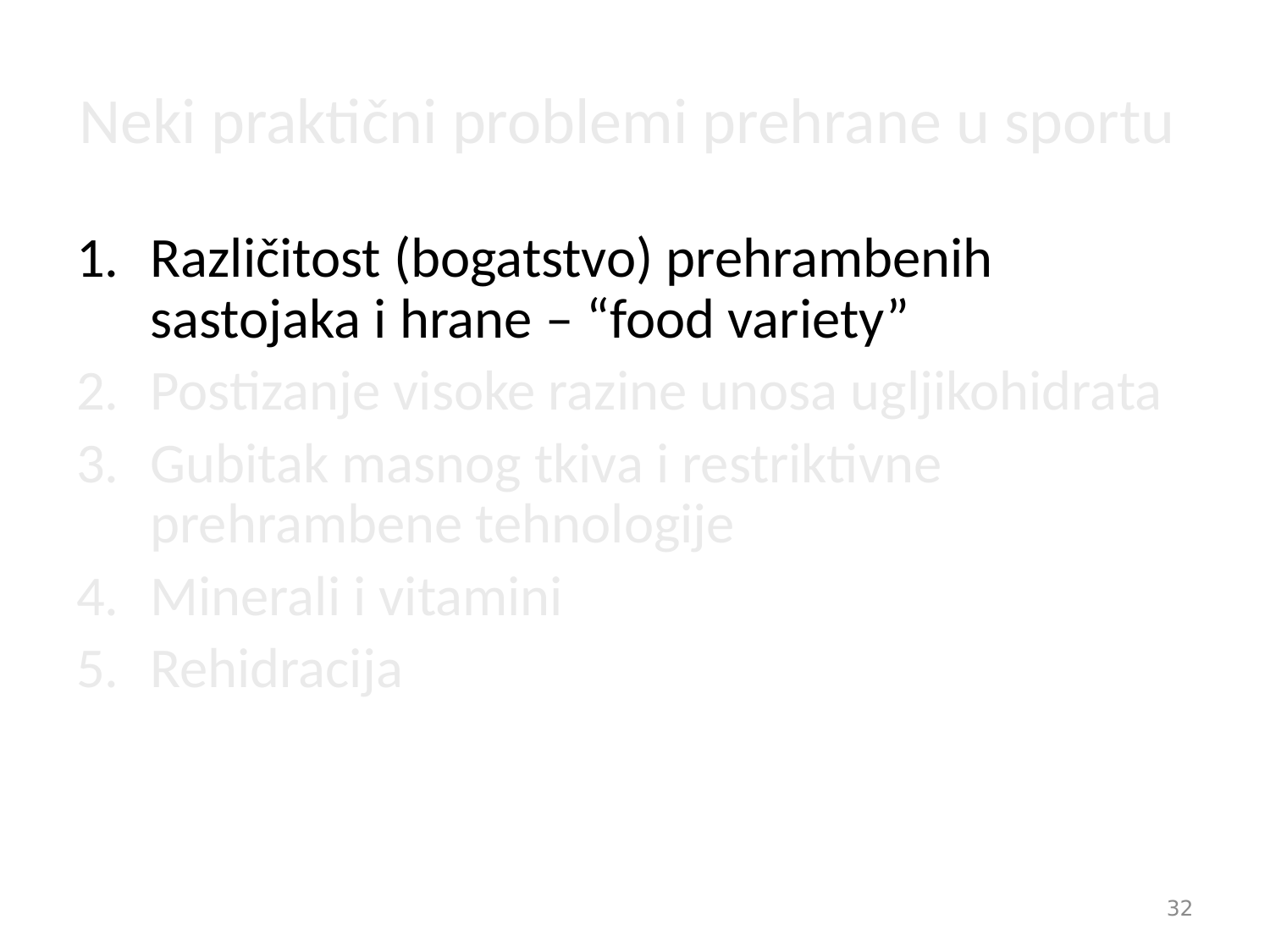

# Neki praktični problemi prehrane u sportu
Različitost (bogatstvo) prehrambenih sastojaka i hrane – “food variety”
Postizanje visoke razine unosa ugljikohidrata
Gubitak masnog tkiva i restriktivne prehrambene tehnologije
Minerali i vitamini
Rehidracija

32